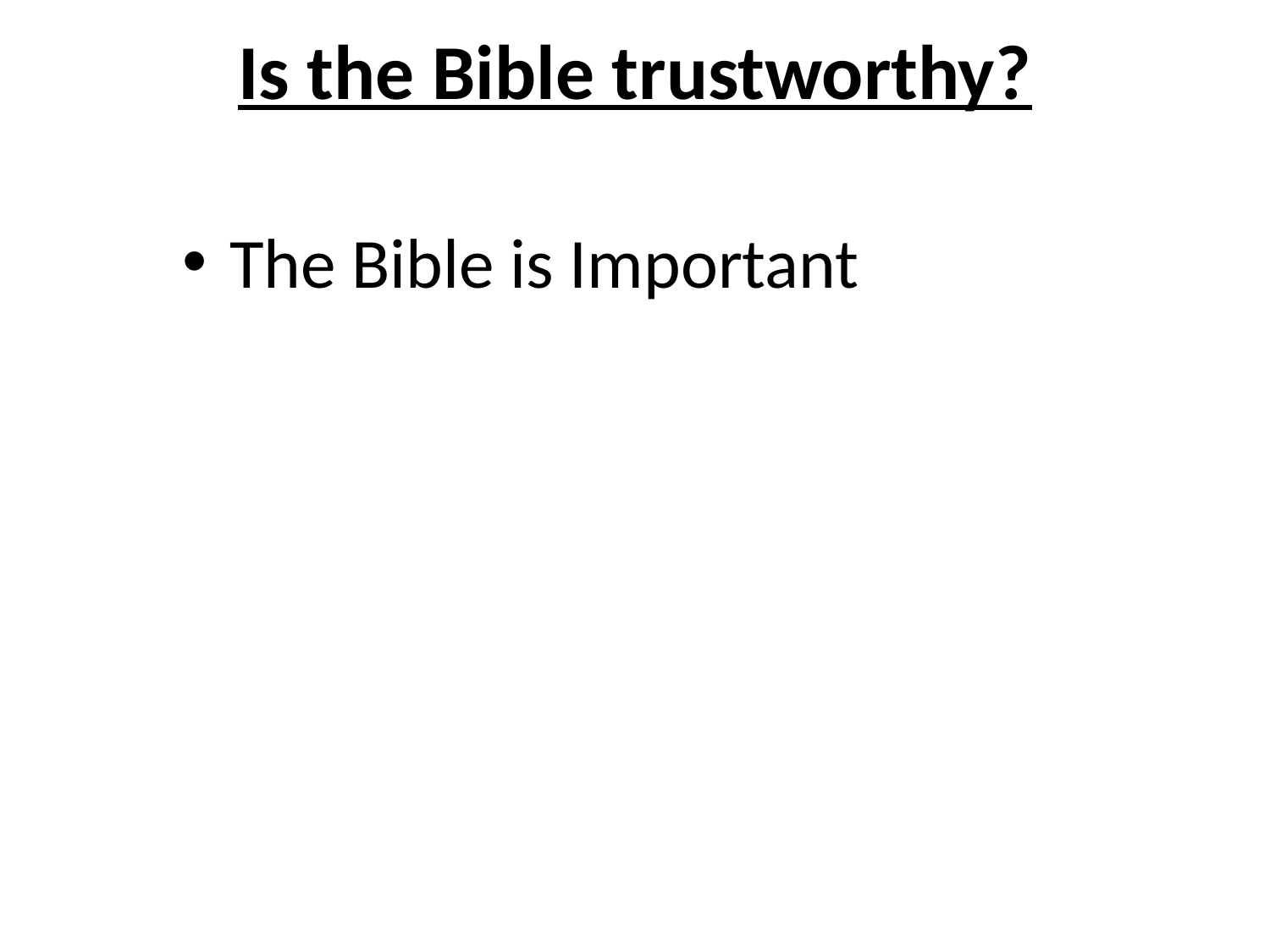

# Is the Bible trustworthy?
The Bible is Important